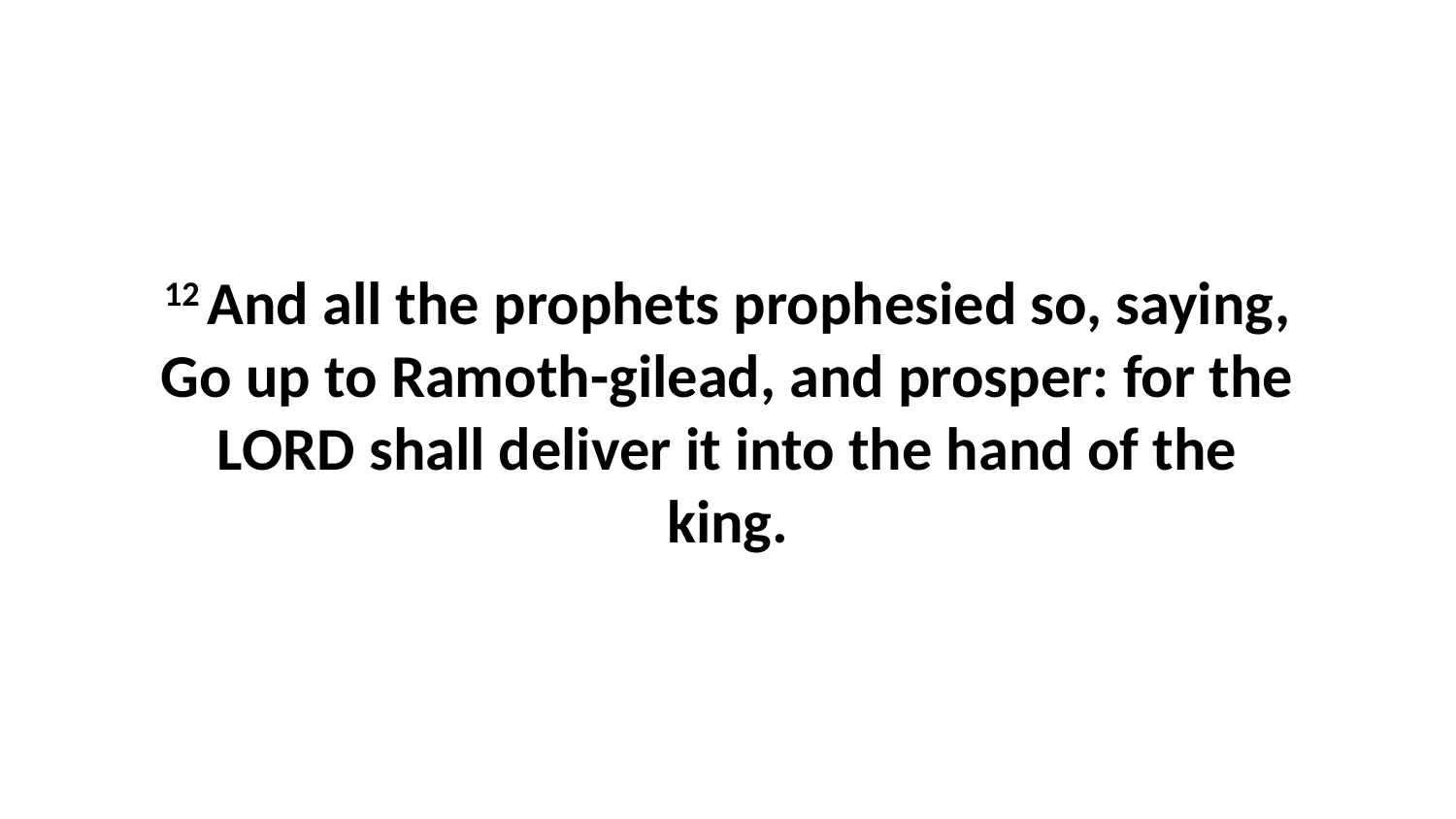

12 And all the prophets prophesied so, saying, Go up to Ramoth-gilead, and prosper: for the LORD shall deliver it into the hand of the king.